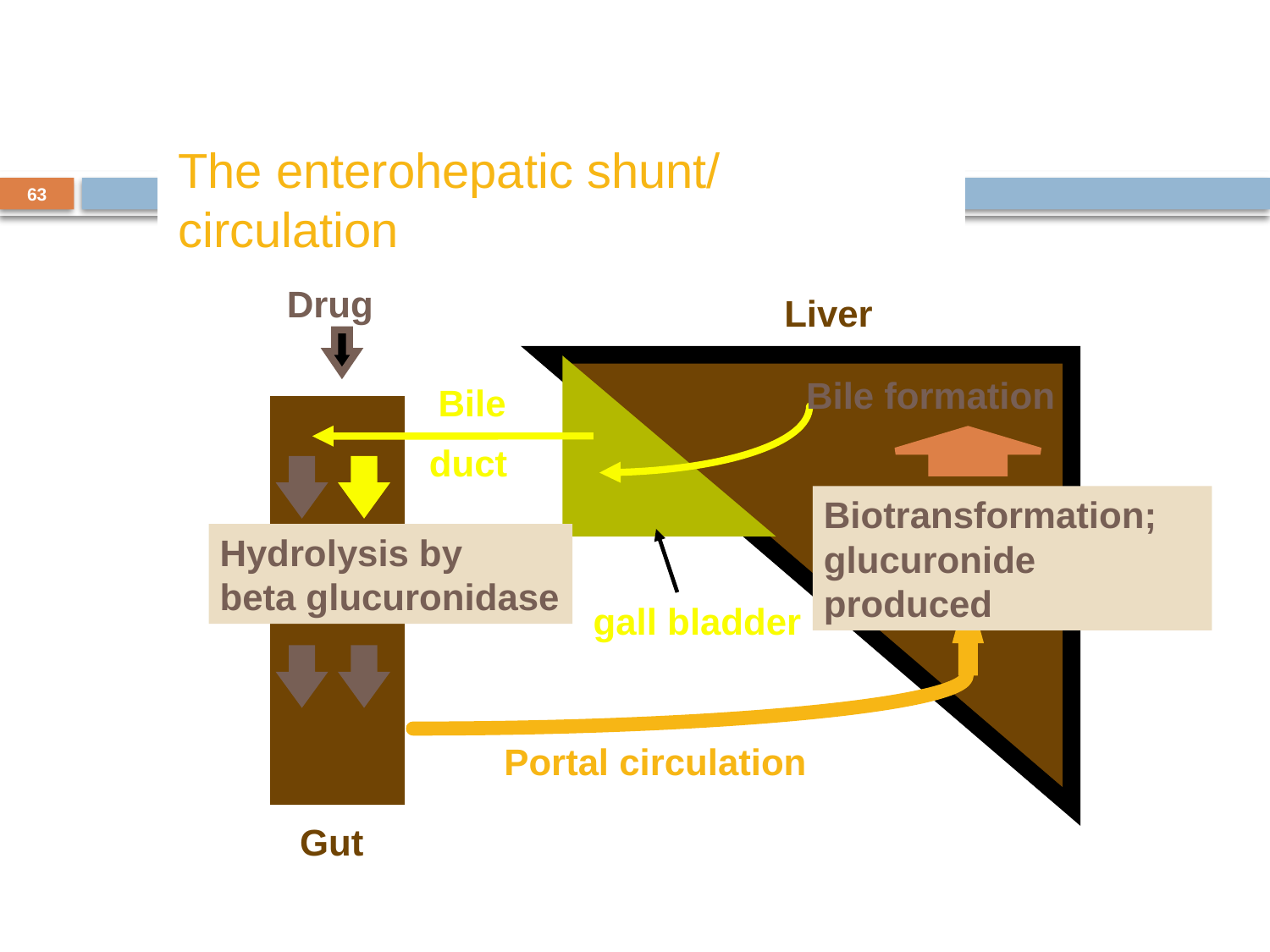

# The enterohepatic shunt/ circulation
63
Drug
Liver

Bile formation
Bile

duct

Biotransformation;
glucuronide produced
Hydrolysis by
beta glucuronidase

gall bladder

Portal circulation
Gut